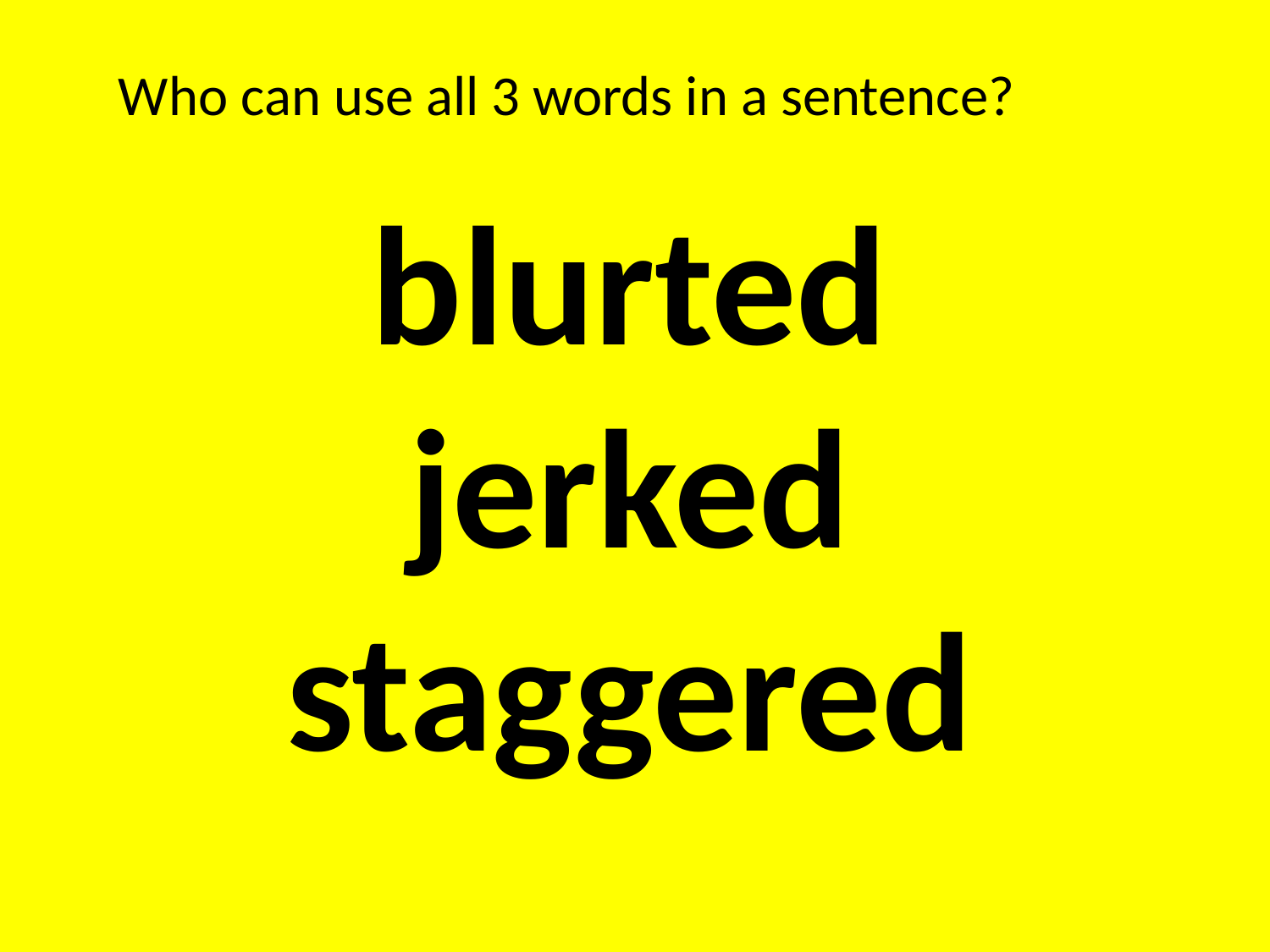

Who can use all 3 words in a sentence?
blurted
jerked
staggered